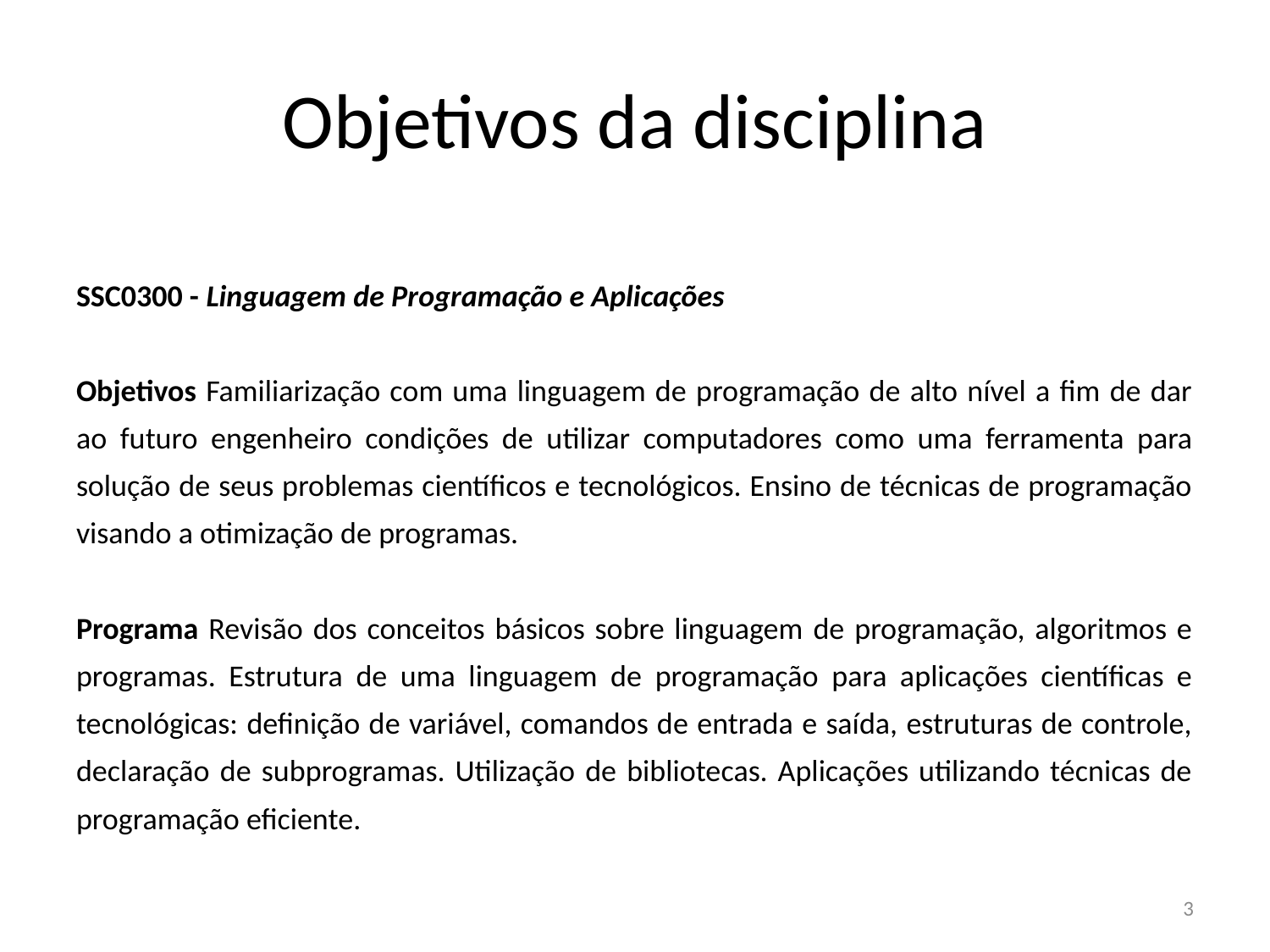

# Objetivos da disciplina

SSC0300 - Linguagem de Programação e Aplicações

Objetivos Familiarização com uma linguagem de programação de alto nível a fim de dar ao futuro engenheiro condições de utilizar computadores como uma ferramenta para solução de seus problemas científicos e tecnológicos. Ensino de técnicas de programação visando a otimização de programas.

Programa Revisão dos conceitos básicos sobre linguagem de programação, algoritmos e programas. Estrutura de uma linguagem de programação para aplicações científicas e tecnológicas: definição de variável, comandos de entrada e saída, estruturas de controle, declaração de subprogramas. Utilização de bibliotecas. Aplicações utilizando técnicas de programação eficiente.
3